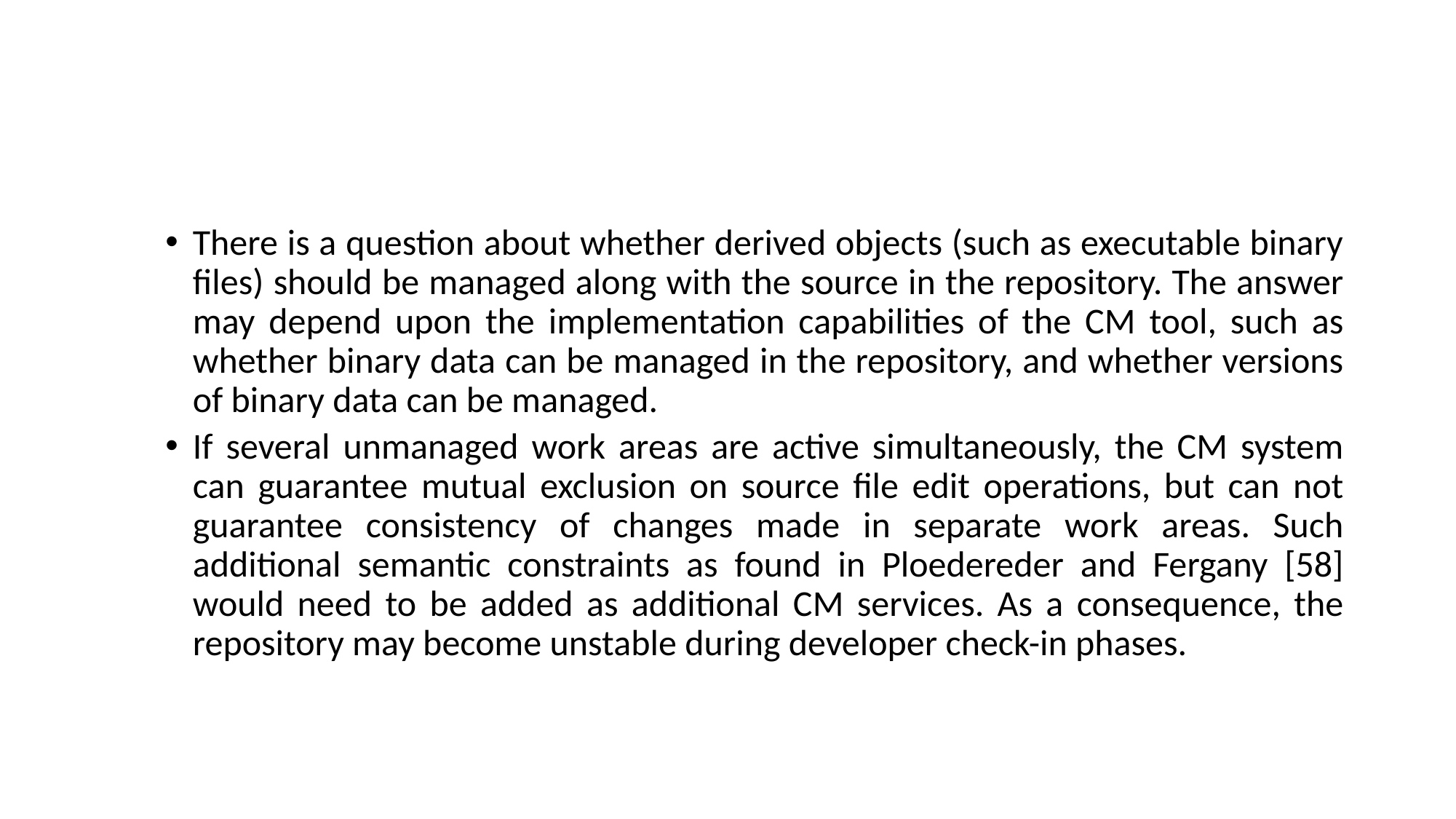

#
There is a question about whether derived objects (such as executable binary files) should be managed along with the source in the repository. The answer may depend upon the implementation capabilities of the CM tool, such as whether binary data can be managed in the repository, and whether versions of binary data can be managed.
If several unmanaged work areas are active simultaneously, the CM system can guarantee mutual exclusion on source file edit operations, but can not guarantee consistency of changes made in separate work areas. Such additional semantic constraints as found in Ploedereder and Fergany [58] would need to be added as additional CM services. As a consequence, the repository may become unstable during developer check-in phases.